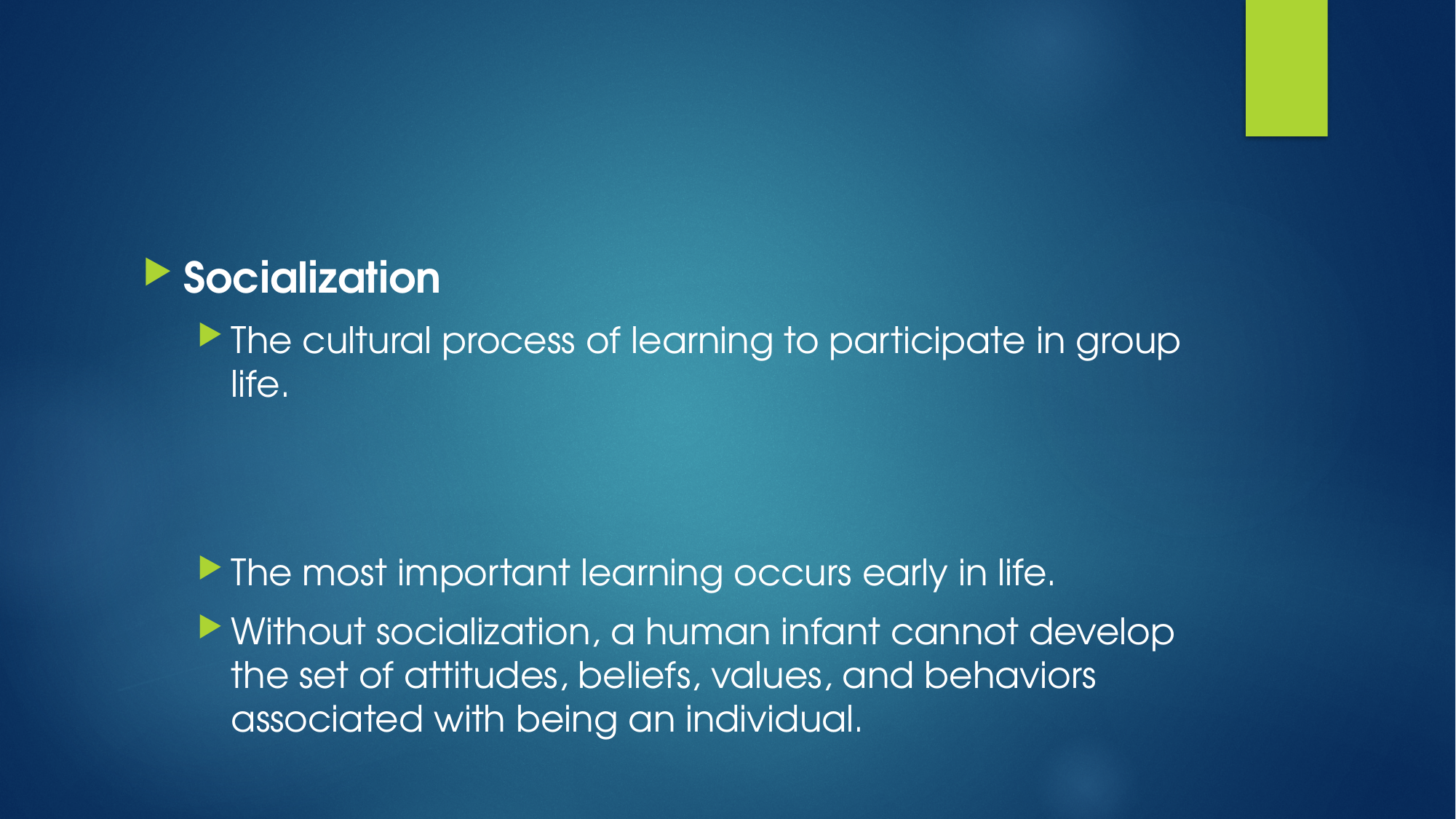

#
Socialization
The cultural process of learning to participate in group life.

The most important learning occurs early in life.
Without socialization, a human infant cannot develop the set of attitudes, beliefs, values, and behaviors associated with being an individual.